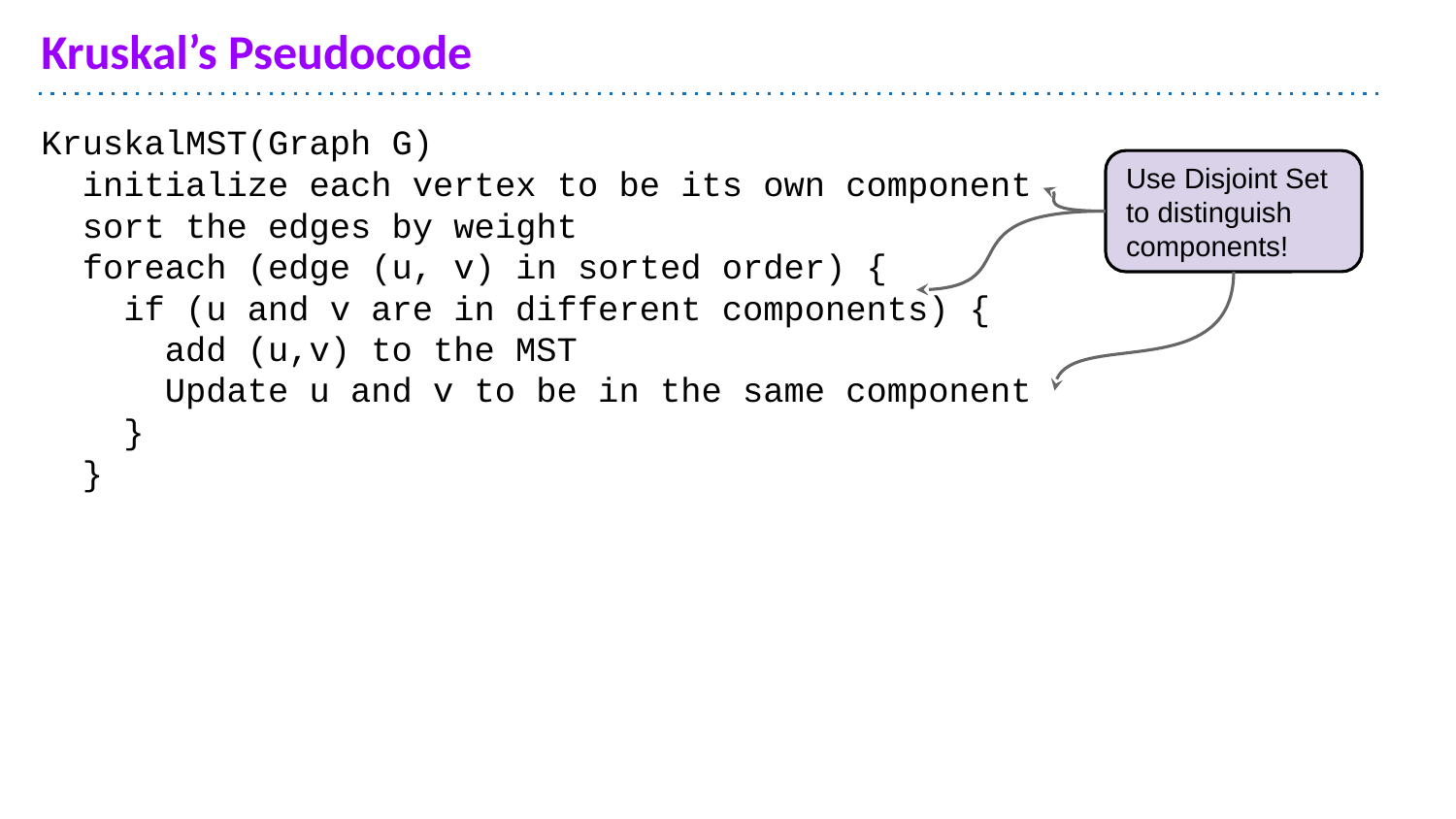

# Kruskal’s Pseudocode
KruskalMST(Graph G)
  initialize each vertex to be its own component
  sort the edges by weight
  foreach (edge (u, v) in sorted order) {
    if (u and v are in different components) {
      add (u,v) to the MST
      Update u and v to be in the same component
    }
  }
Use Disjoint Set to distinguish components!